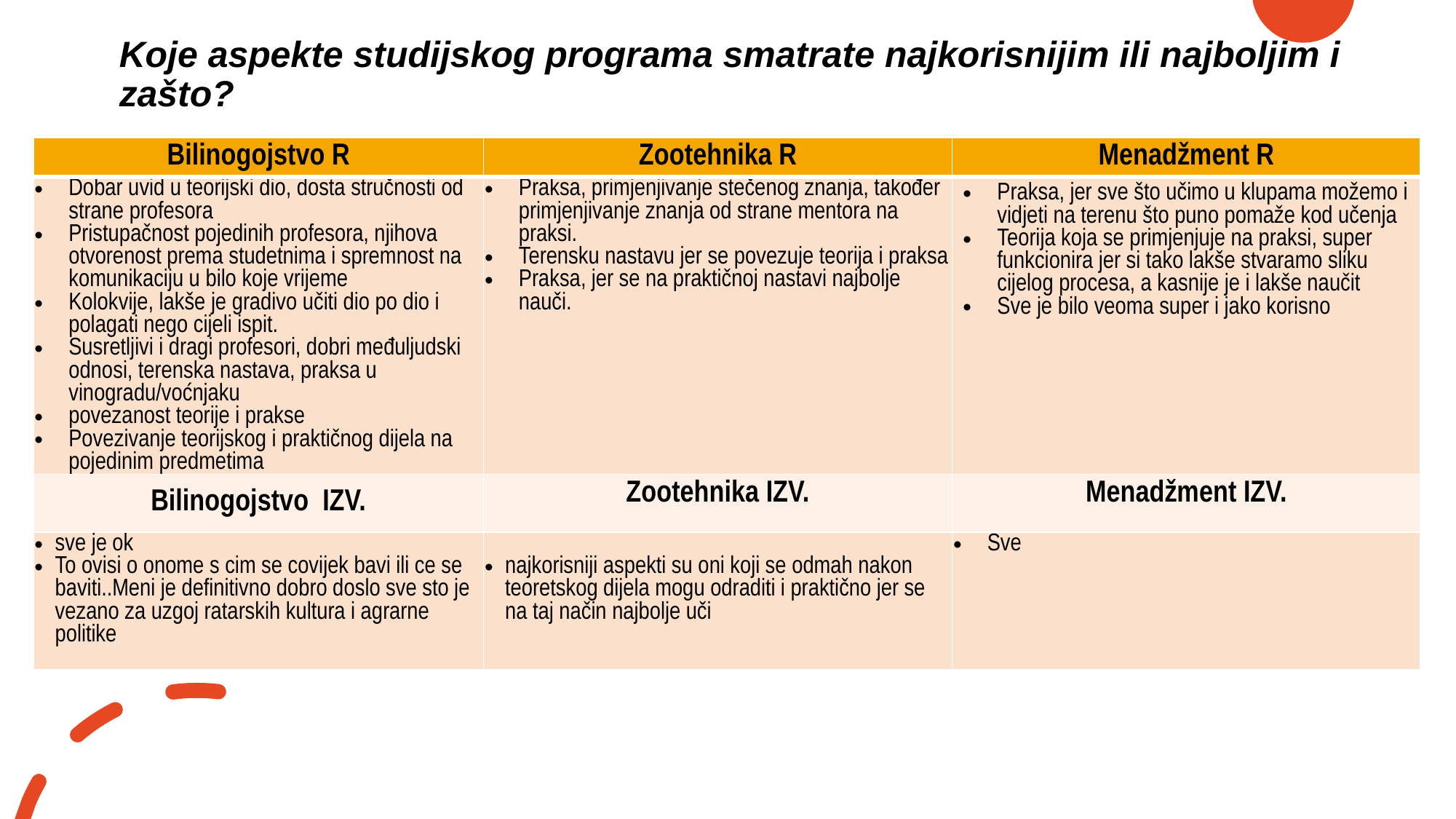

# Koje aspekte studijskog programa smatrate najkorisnijim ili najboljim i zašto?
| Bilinogojstvo R | Zootehnika R | Menadžment R |
| --- | --- | --- |
| Dobar uvid u teorijski dio, dosta stručnosti od strane profesora Pristupačnost pojedinih profesora, njihova otvorenost prema studetnima i spremnost na komunikaciju u bilo koje vrijeme Kolokvije, lakše je gradivo učiti dio po dio i polagati nego cijeli ispit. Susretljivi i dragi profesori, dobri međuljudski odnosi, terenska nastava, praksa u vinogradu/voćnjaku povezanost teorije i prakse Povezivanje teorijskog i praktičnog dijela na pojedinim predmetima | Praksa, primjenjivanje stečenog znanja, također primjenjivanje znanja od strane mentora na praksi. Terensku nastavu jer se povezuje teorija i praksa Praksa, jer se na praktičnoj nastavi najbolje nauči. | Praksa, jer sve što učimo u klupama možemo i vidjeti na terenu što puno pomaže kod učenja Teorija koja se primjenjuje na praksi, super funkcionira jer si tako lakše stvaramo sliku cijelog procesa, a kasnije je i lakše naučit Sve je bilo veoma super i jako korisno |
| Bilinogojstvo IZV. | Zootehnika IZV. | Menadžment IZV. |
| sve je ok To ovisi o onome s cim se covijek bavi ili ce se baviti..Meni je definitivno dobro doslo sve sto je vezano za uzgoj ratarskih kultura i agrarne politike | najkorisniji aspekti su oni koji se odmah nakon teoretskog dijela mogu odraditi i praktično jer se na taj način najbolje uči | Sve |